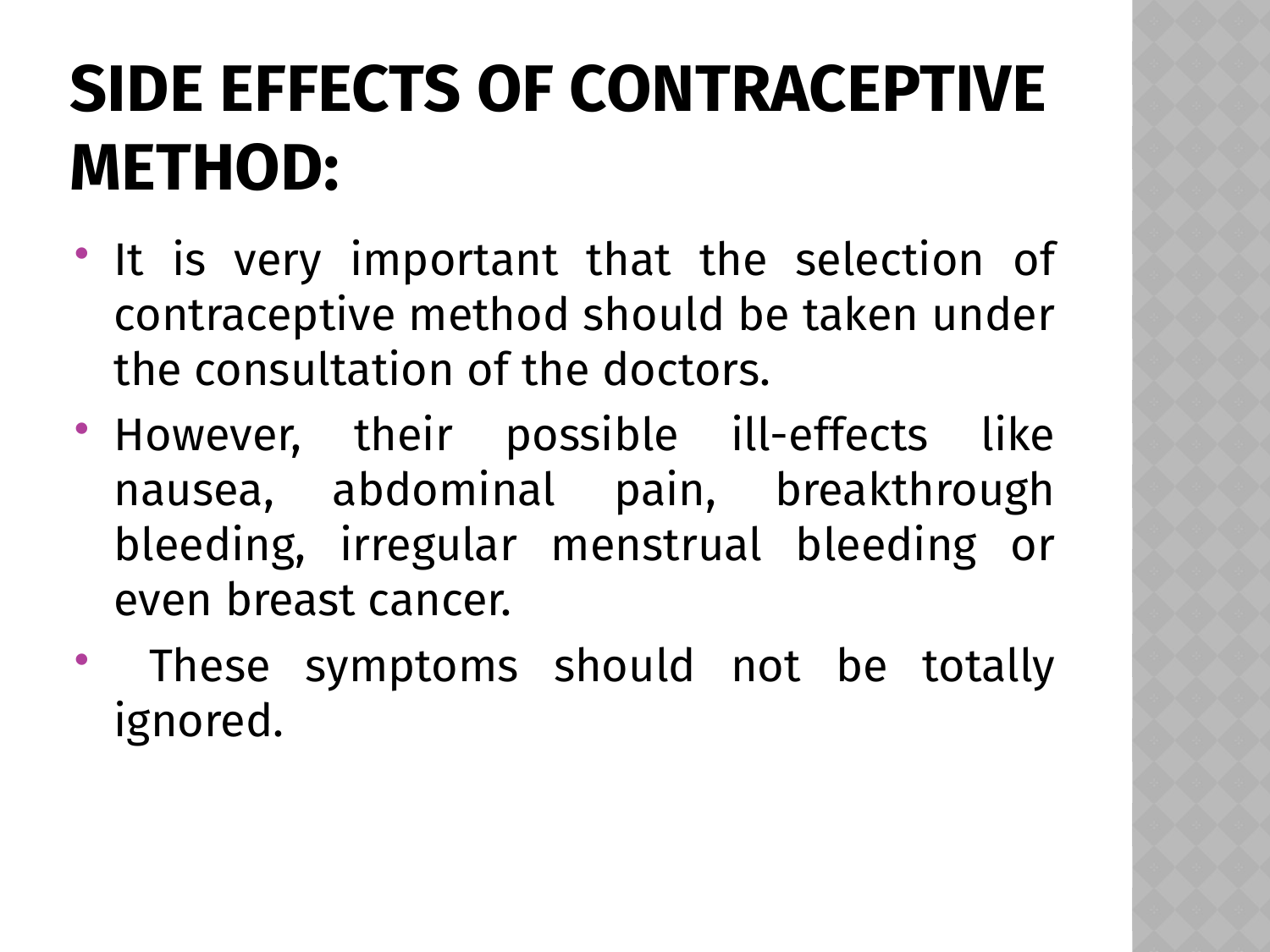

# SIDE EFFECTS OF CONTRACEPTIVE METHOD:
It is very important that the selection of contraceptive method should be taken under the consultation of the doctors.
However, their possible ill-effects like nausea, abdominal pain, breakthrough bleeding, irregular menstrual bleeding or even breast cancer.
 These symptoms should not be totally ignored.